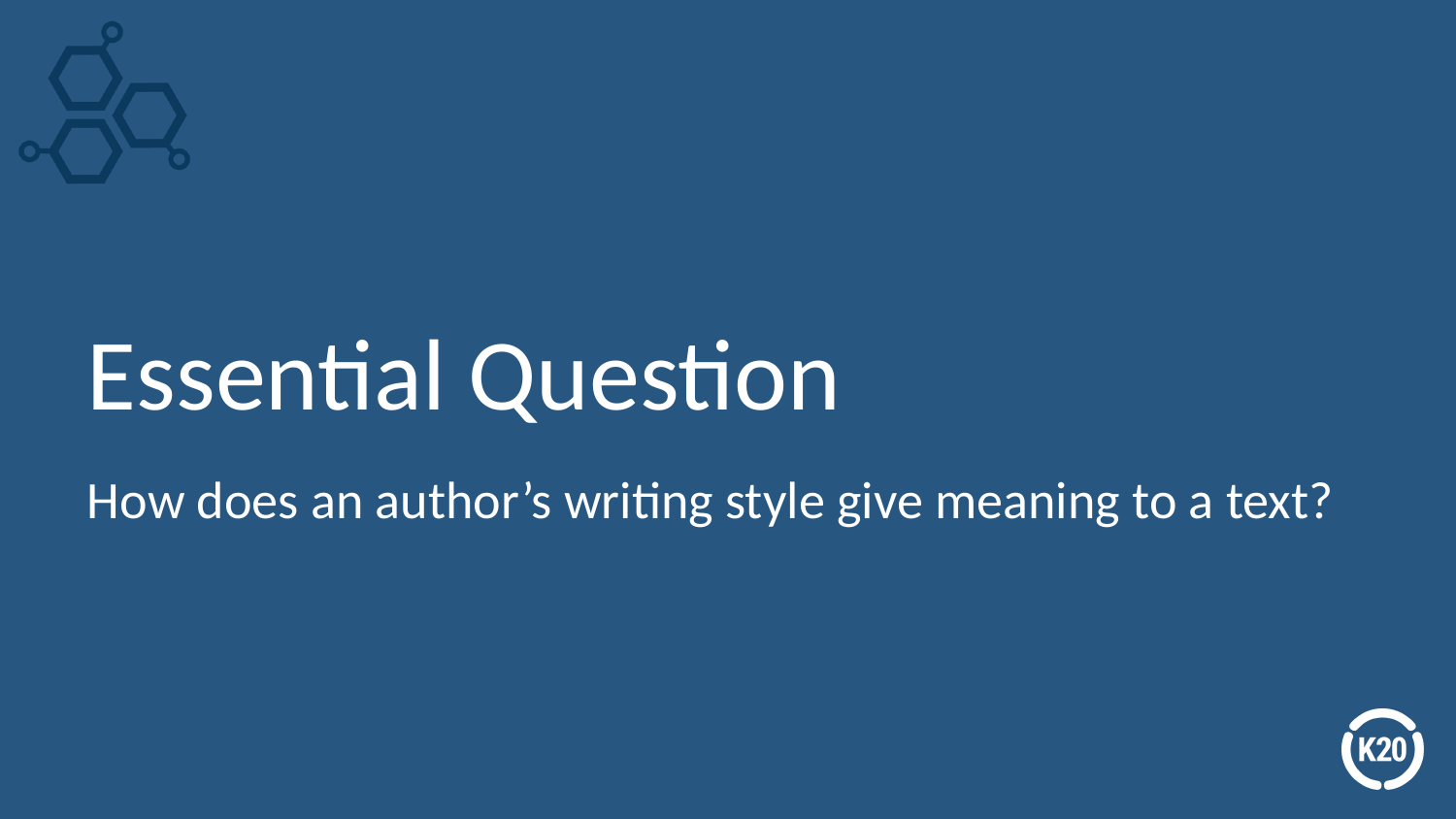

# Essential Question
How does an author’s writing style give meaning to a text?